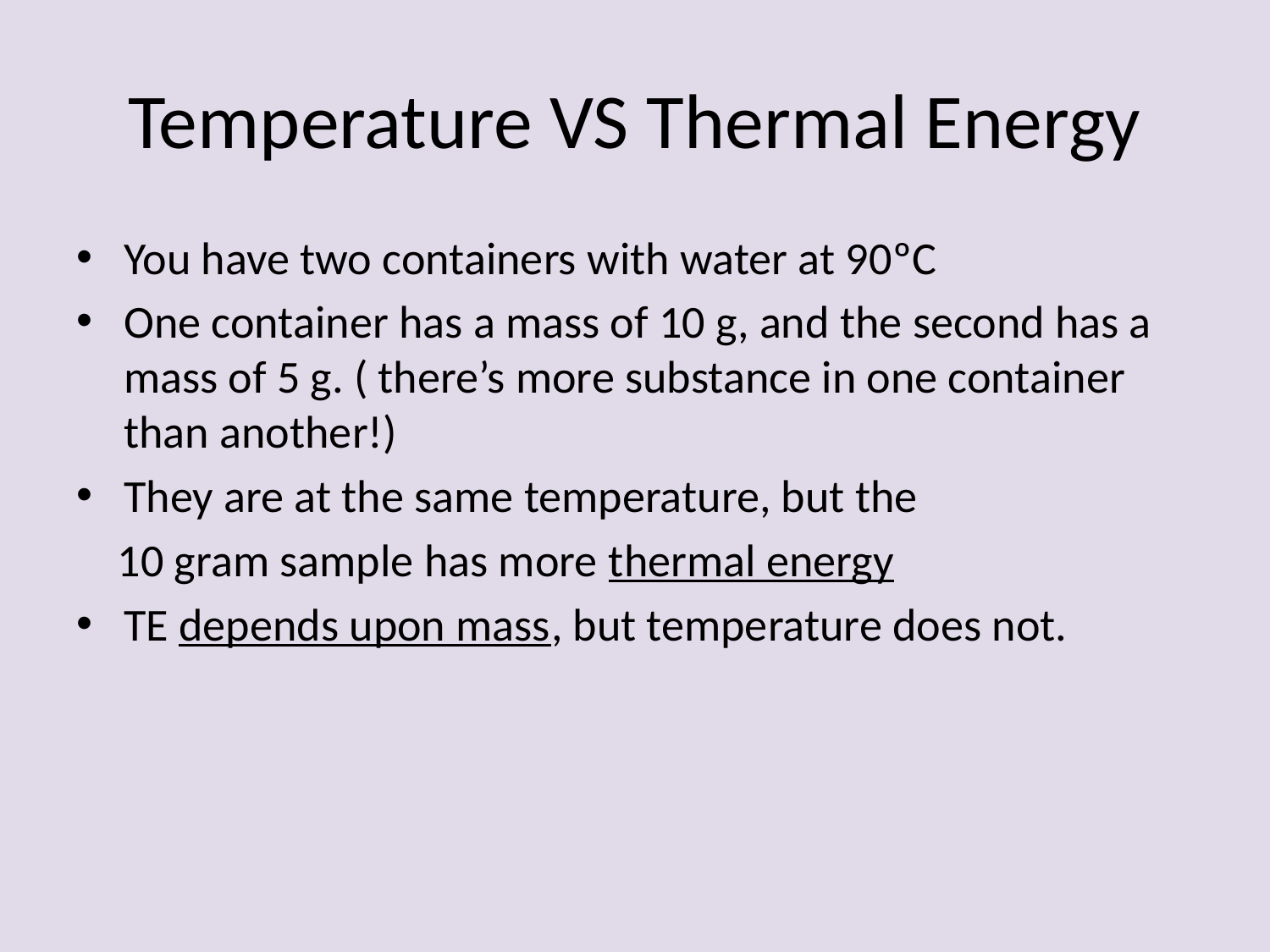

# Temperature VS Thermal Energy
You have two containers with water at 90ºC
One container has a mass of 10 g, and the second has a mass of 5 g. ( there’s more substance in one container than another!)
They are at the same temperature, but the
    10 gram sample has more thermal energy
TE depends upon mass, but temperature does not.